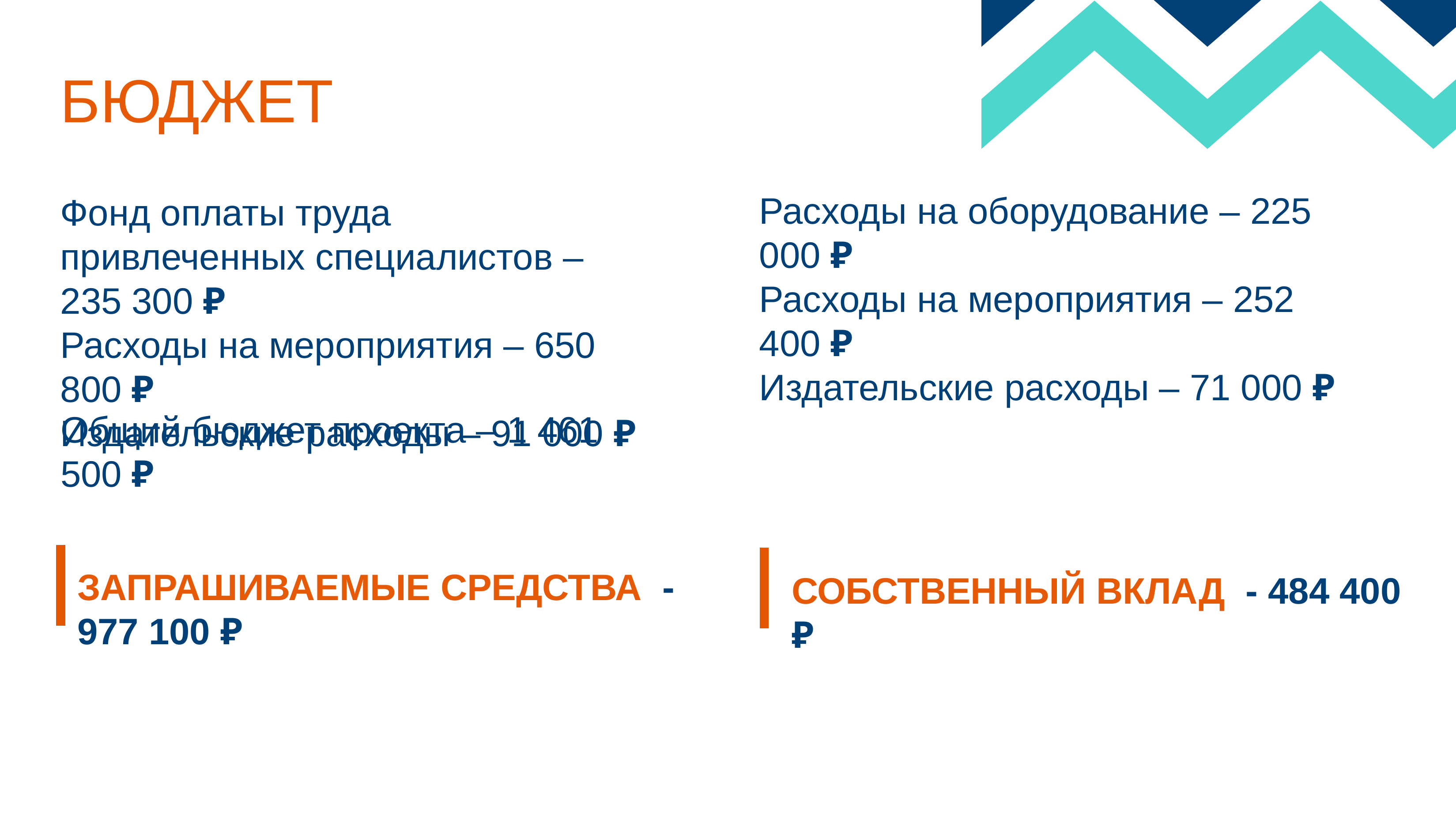

# БЮДЖЕТ
Расходы на оборудование – 225 000 ₽
Расходы на мероприятия – 252 400 ₽
Издательские расходы – 71 000 ₽

Фонд оплаты труда привлеченных специалистов – 235 300 ₽
Расходы на мероприятия – 650 800 ₽
Издательские расходы – 91 000 ₽

Общий бюджет проекта – 1 461 500 ₽

ЗАПРАШИВАЕМЫЕ СРЕДСТВА  - 977 100 ₽

СОБСТВЕННЫЙ ВКЛАД  - 484 400 ₽